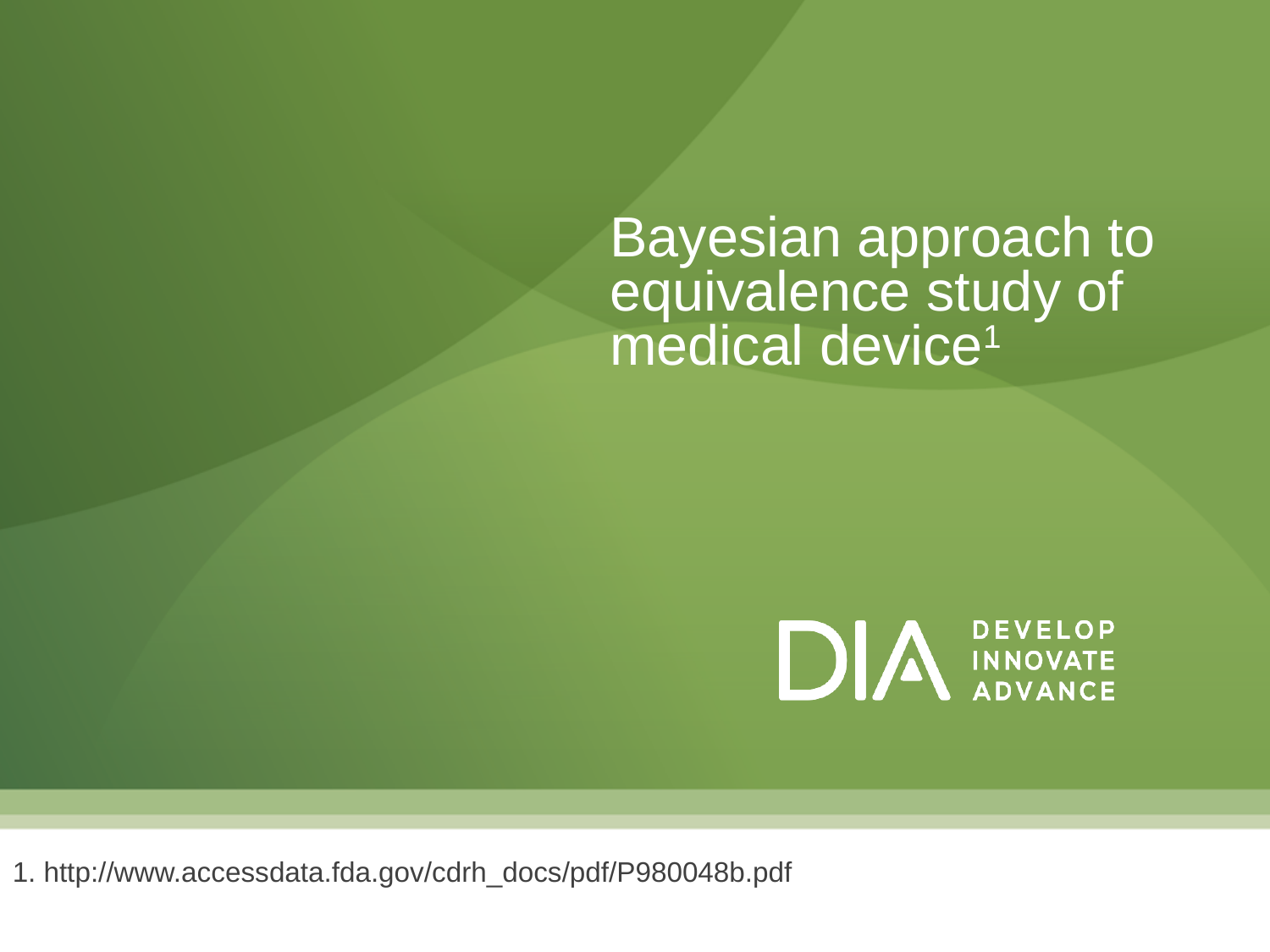

# Bayesian approach to equivalence study of medical device1
1. http://www.accessdata.fda.gov/cdrh_docs/pdf/P980048b.pdf